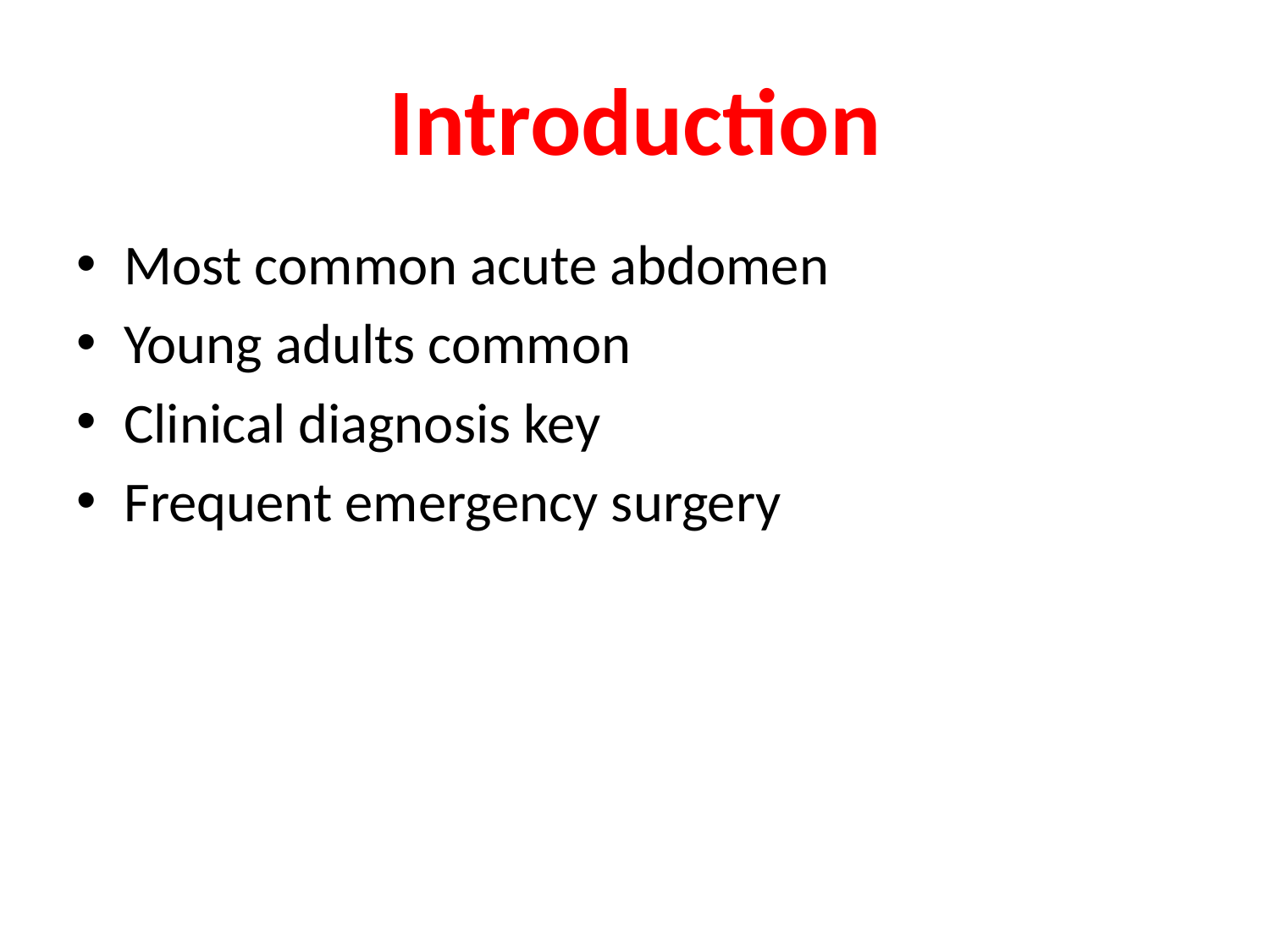

# Introduction
Most common acute abdomen
Young adults common
Clinical diagnosis key
Frequent emergency surgery